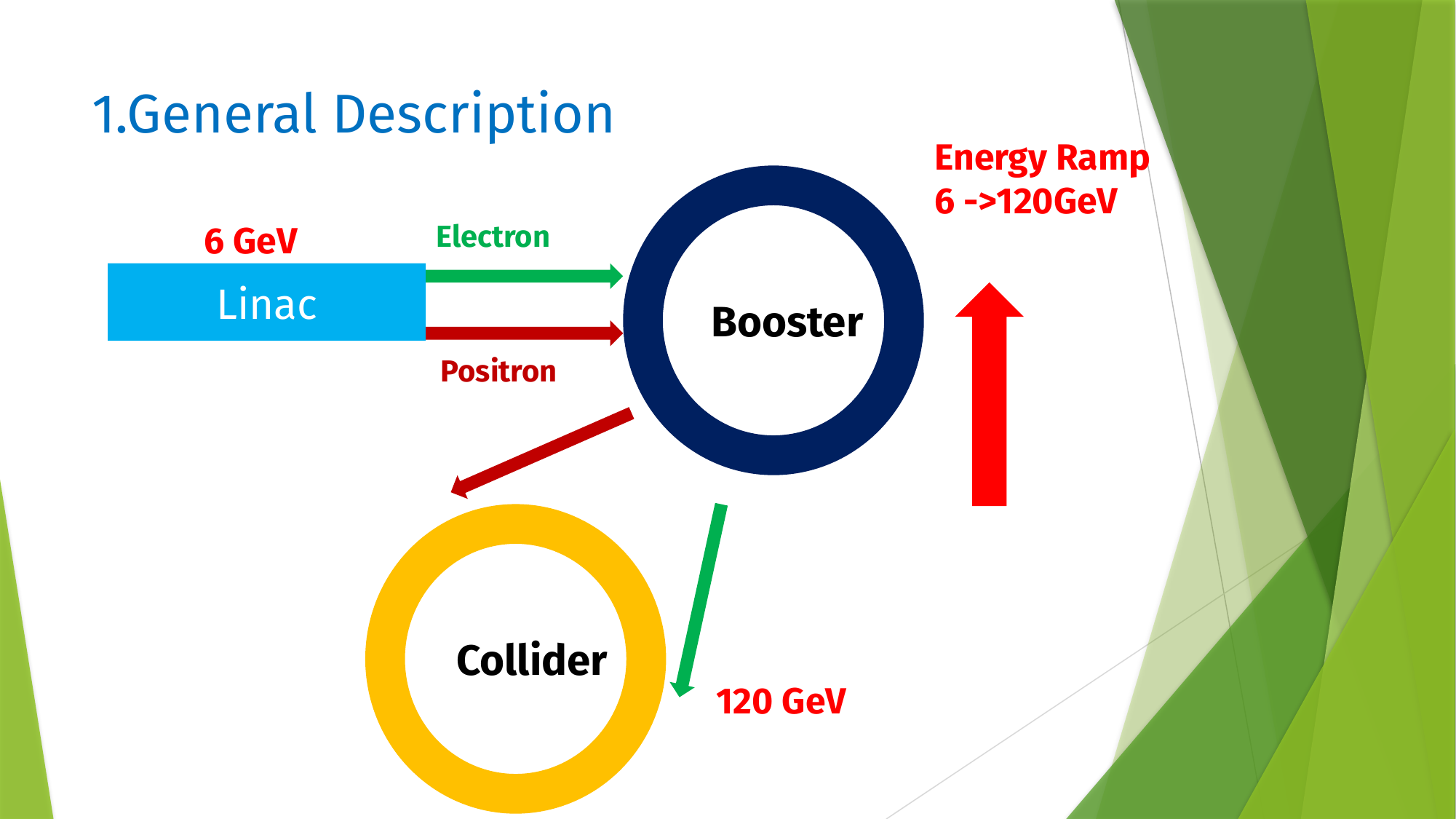

# 1.General Description
Energy Ramp
6 ->120GeV

6 GeV
Electron
Linac

Booster

Positron

Collider
120 GeV